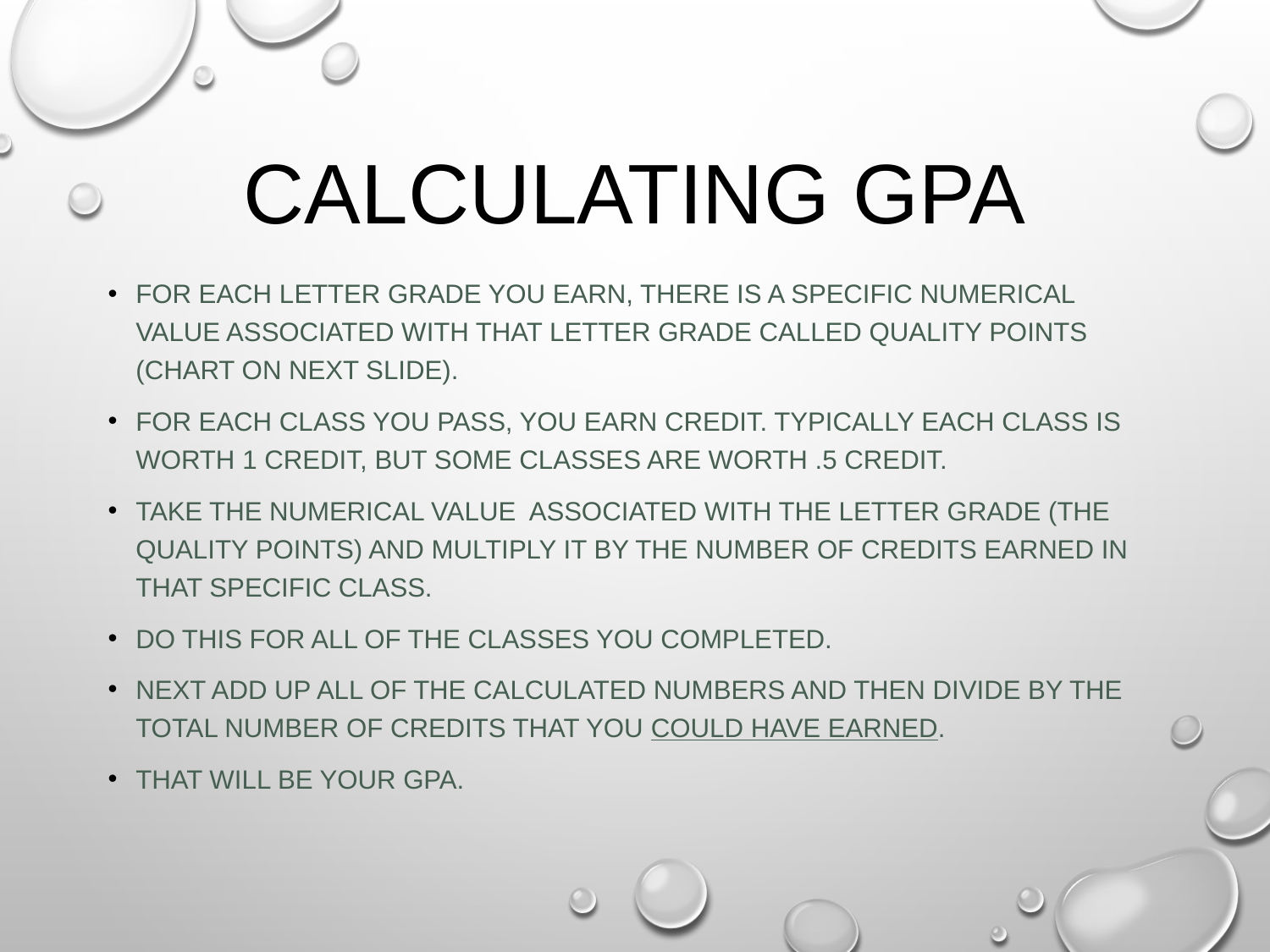

# Calculating GPA
For each letter grade you earn, there is a specific numerical value associated with that letter grade called quality points (chart on next slide).
For each class you pass, you earn credit. Typically each class is worth 1 credit, but some classes are worth .5 credit.
Take the numerical value  associated with the letter grade (the Quality points) and multiply it by the number of credits earned in that specific class.
Do this for all of the classes you completed.
Next add up all of the calculated numbers and then divide by the total number of credits that you could have earned.
That will be your GPA.